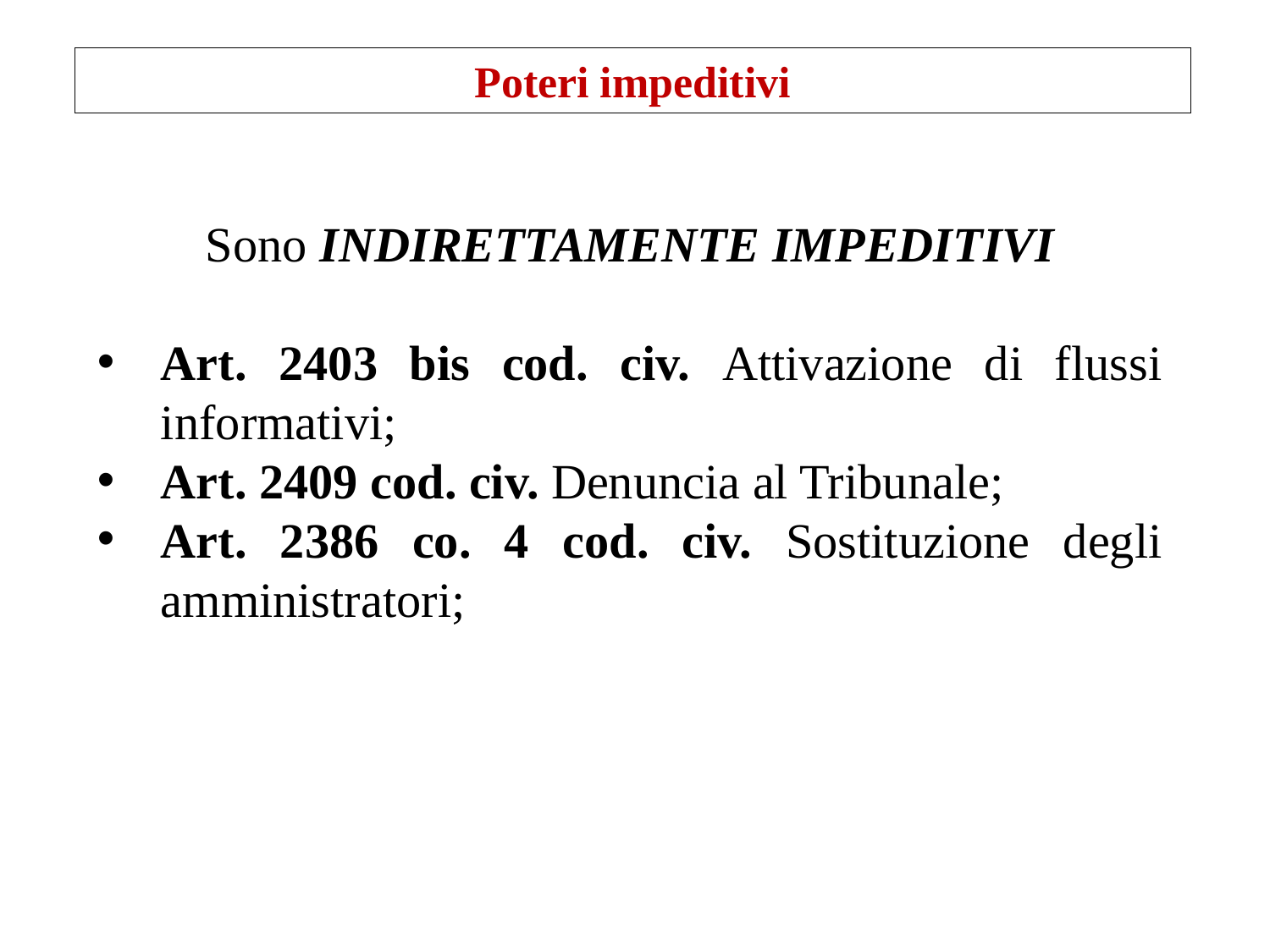

Poteri impeditivi
Sono Indirettamente impeditivi

Art. 2403 bis cod. civ. Attivazione di flussi informativi;
Art. 2409 cod. civ. Denuncia al Tribunale;
Art. 2386 co. 4 cod. civ. Sostituzione degli amministratori;